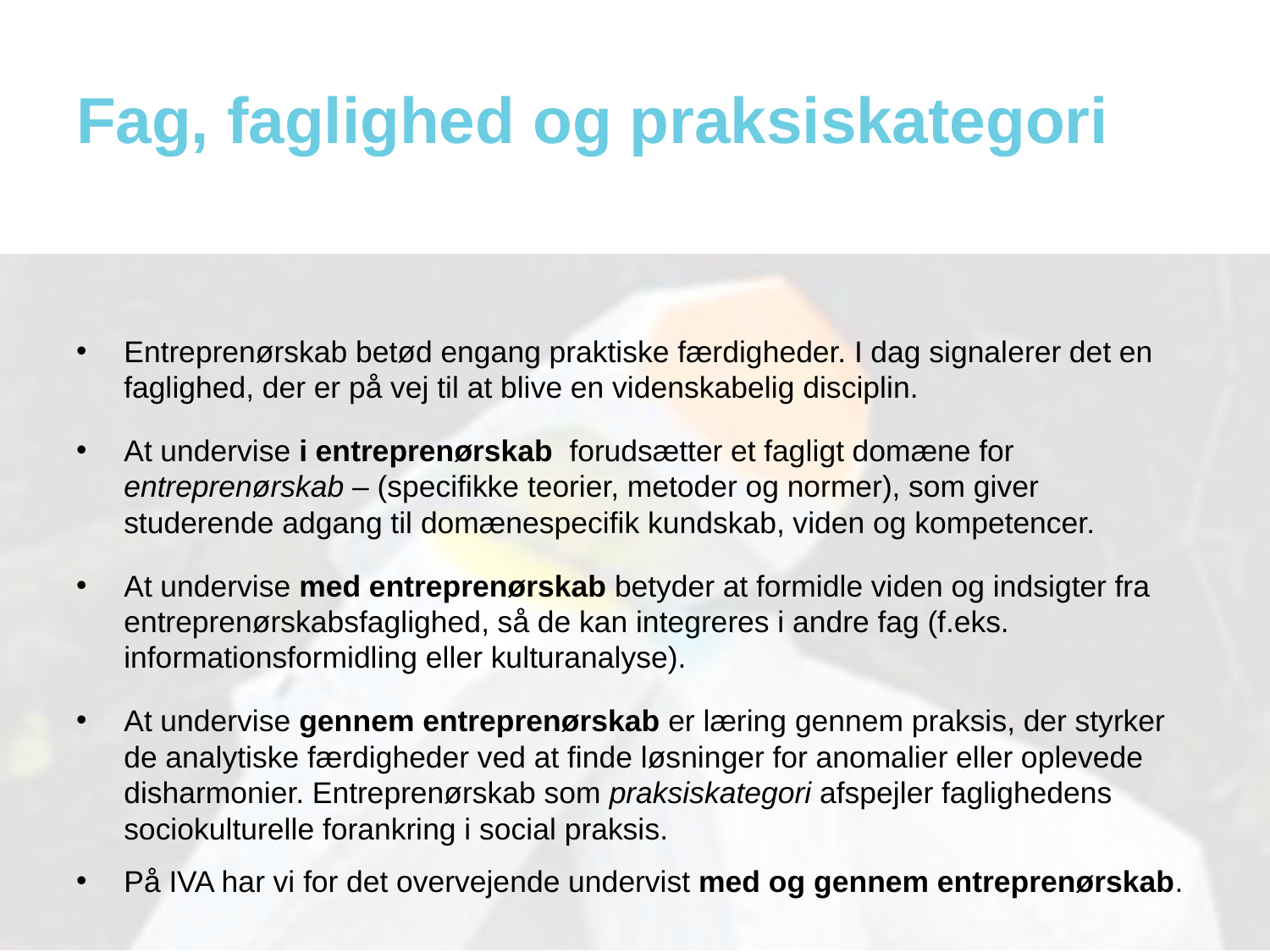

# Fag, faglighed og praksiskategori
Entreprenørskab betød engang praktiske færdigheder. I dag signalerer det en faglighed, der er på vej til at blive en videnskabelig disciplin.
At undervise i entreprenørskab  forudsætter et fagligt domæne for entreprenørskab – (specifikke teorier, metoder og normer), som giver studerende adgang til domænespecifik kundskab, viden og kompetencer.
At undervise med entreprenørskab betyder at formidle viden og indsigter fra entreprenørskabsfaglighed, så de kan integreres i andre fag (f.eks. informationsformidling eller kulturanalyse).
At undervise gennem entreprenørskab er læring gennem praksis, der styrker de analytiske færdigheder ved at finde løsninger for anomalier eller oplevede disharmonier. Entreprenørskab som praksiskategori afspejler faglighedens sociokulturelle forankring i social praksis.
På IVA har vi for det overvejende undervist med og gennem entreprenørskab.